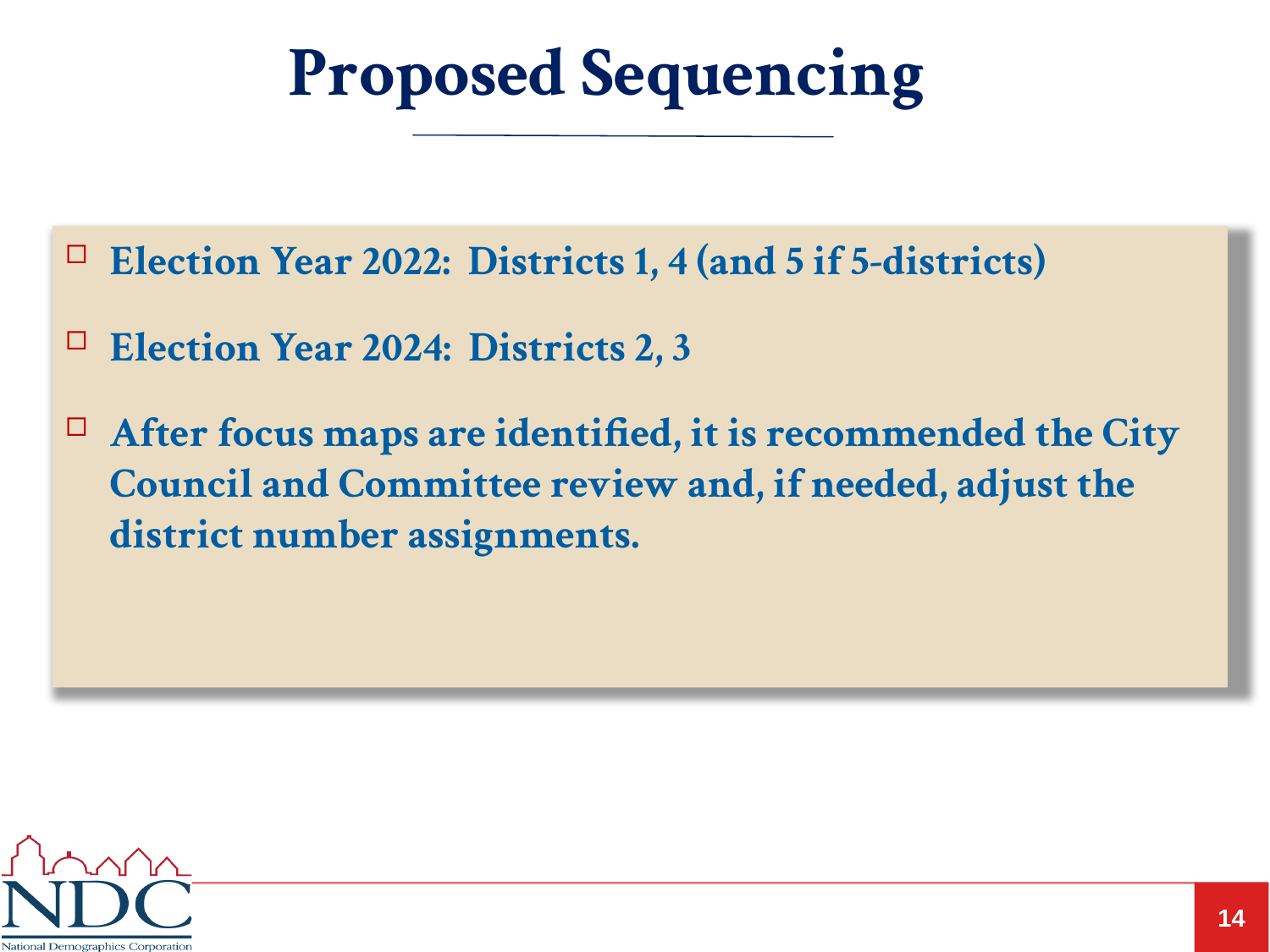

# Proposed Sequencing
Election Year 2022:  Districts 1, 4 (and 5 if 5-districts)
Election Year 2024:  Districts 2, 3
After focus maps are identified, it is recommended the City Council and Committee review and, if needed, adjust the district number assignments.

14